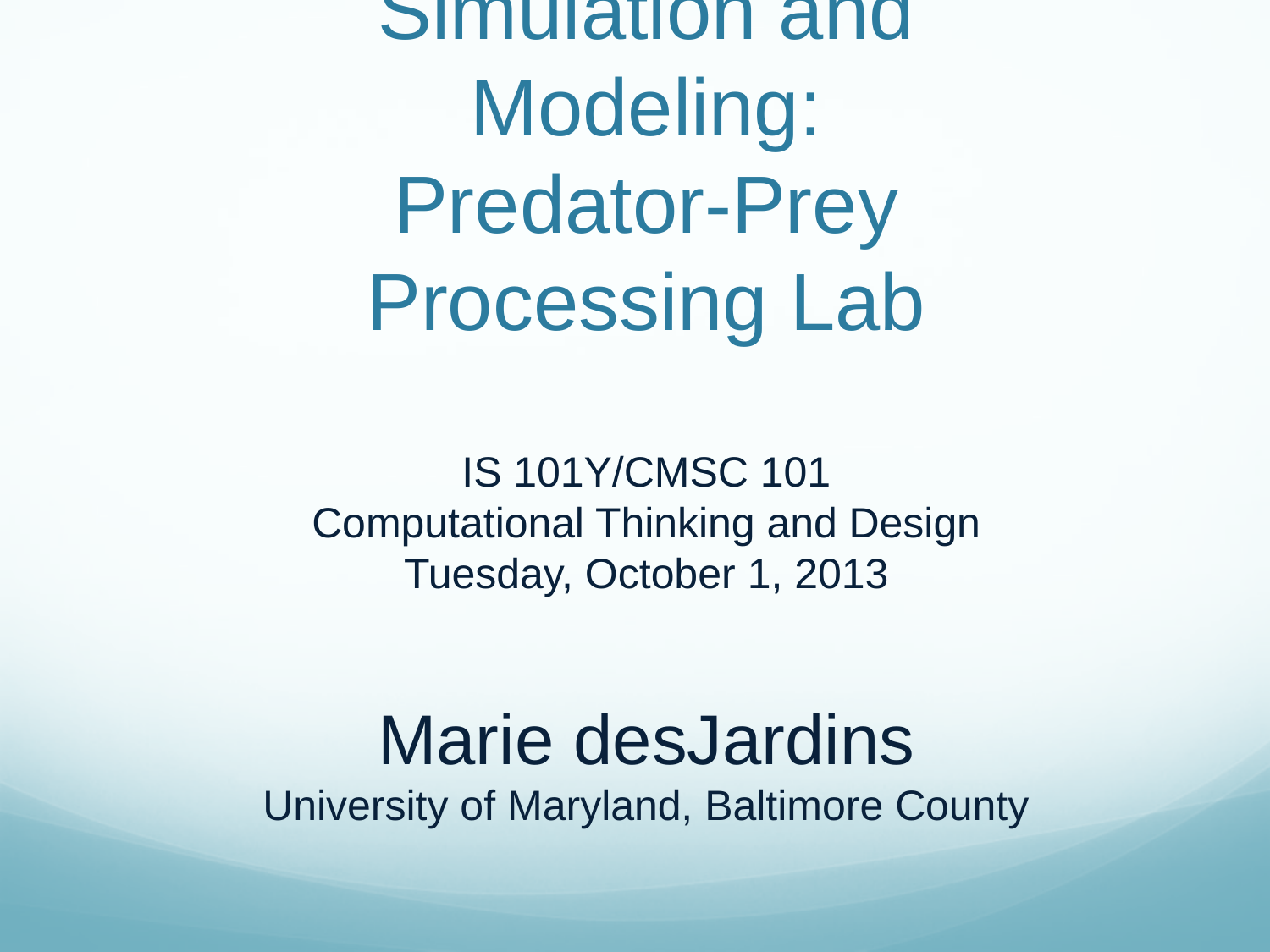

# Simulation and Modeling: Predator-Prey Processing Lab IS 101Y/CMSC 101 Computational Thinking and Design Tuesday, October 1, 2013 Marie desJardins University of Maryland, Baltimore County